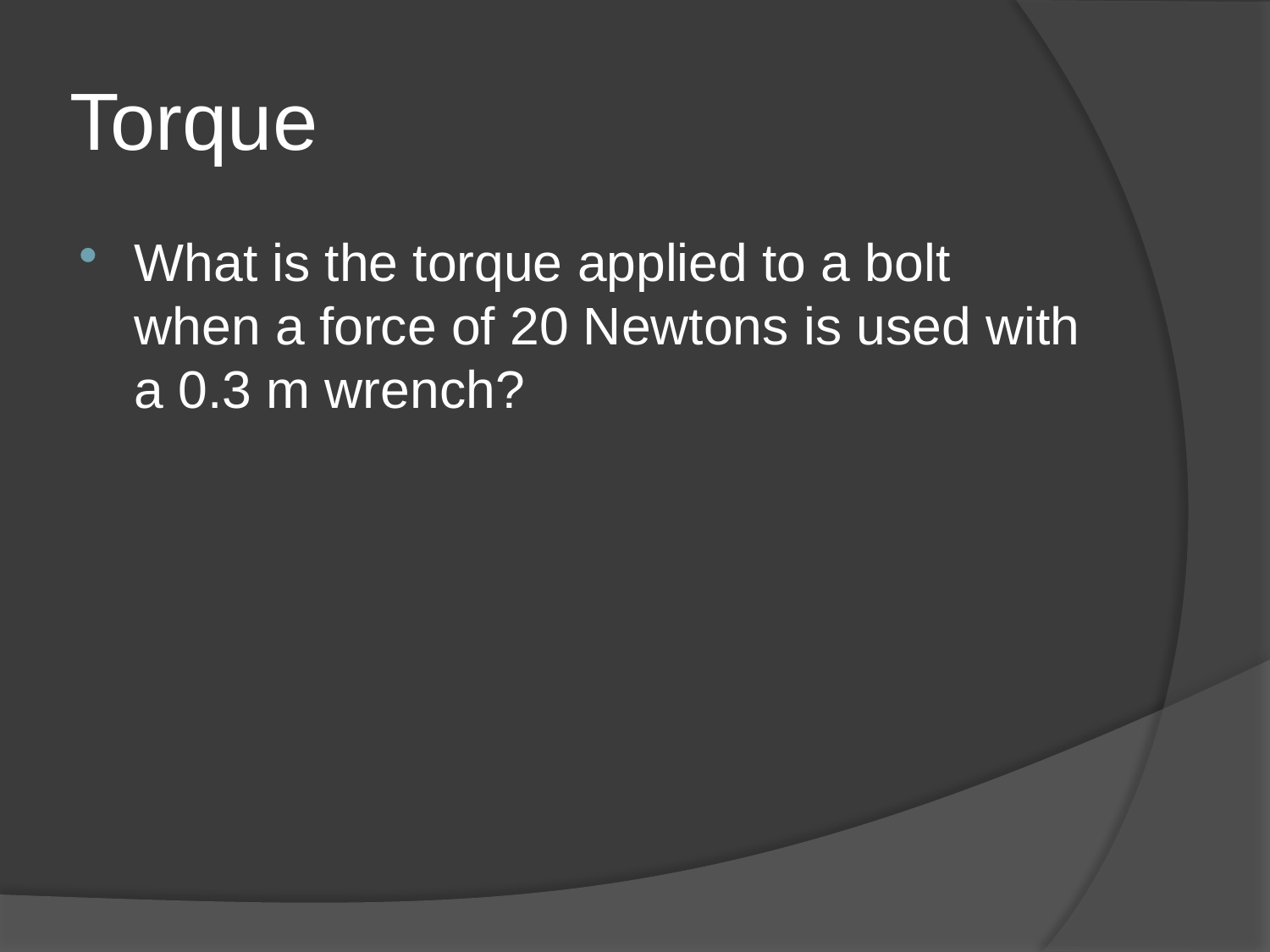

# Torque
What is the torque applied to a bolt when a force of 20 Newtons is used with a 0.3 m wrench?